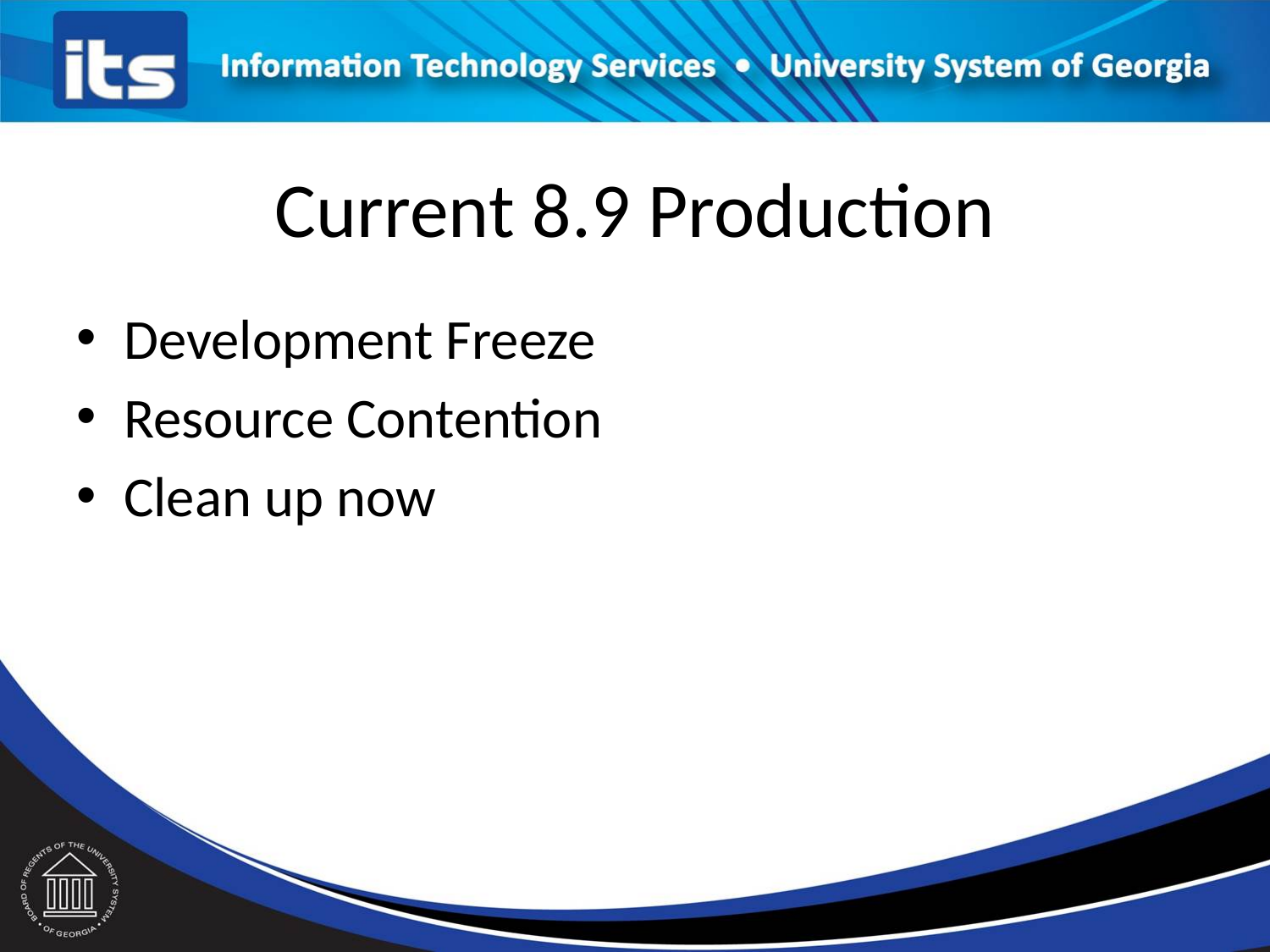

# Current 8.9 Production
Development Freeze
Resource Contention
Clean up now